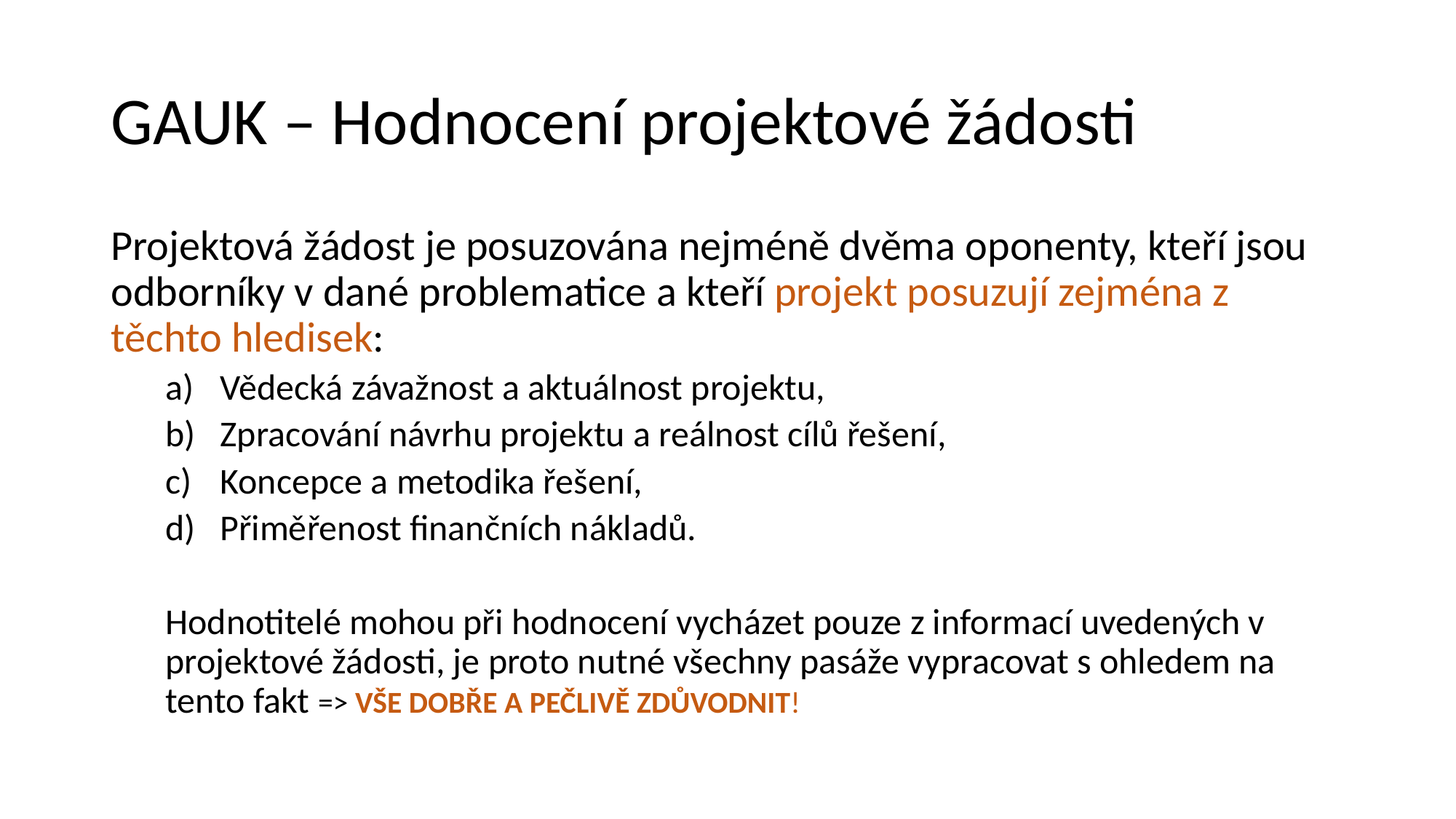

# GAUK – Hodnocení projektové žádosti
Projektová žádost je posuzována nejméně dvěma oponenty, kteří jsou odborníky v dané problematice a kteří projekt posuzují zejména z těchto hledisek:
Vědecká závažnost a aktuálnost projektu,
Zpracování návrhu projektu a reálnost cílů řešení,
Koncepce a metodika řešení,
Přiměřenost finančních nákladů.

Hodnotitelé mohou při hodnocení vycházet pouze z informací uvedených v projektové žádosti, je proto nutné všechny pasáže vypracovat s ohledem na tento fakt => VŠE DOBŘE A PEČLIVĚ ZDŮVODNIT!